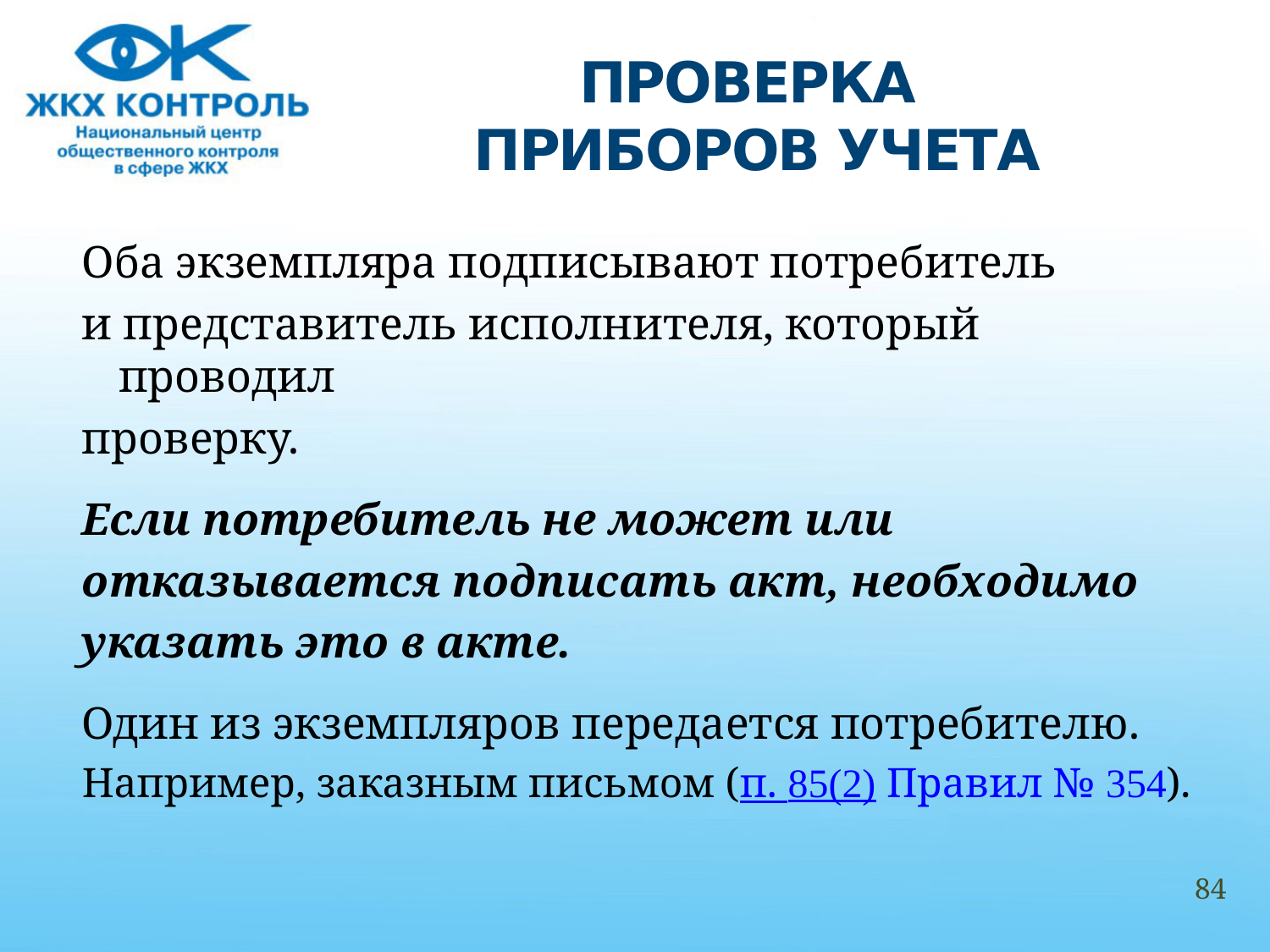

# ПРОВЕРКА ПРИБОРОВ УЧЕТА
Оба экземпляра подписывают потребитель
и представитель исполнителя, который проводил
проверку.
Если потребитель не может или
отказывается подписать акт, необходимо
указать это в акте.
Один из экземпляров передается потребителю.
Например, заказным письмом (п. 85(2) Правил № 354).
84